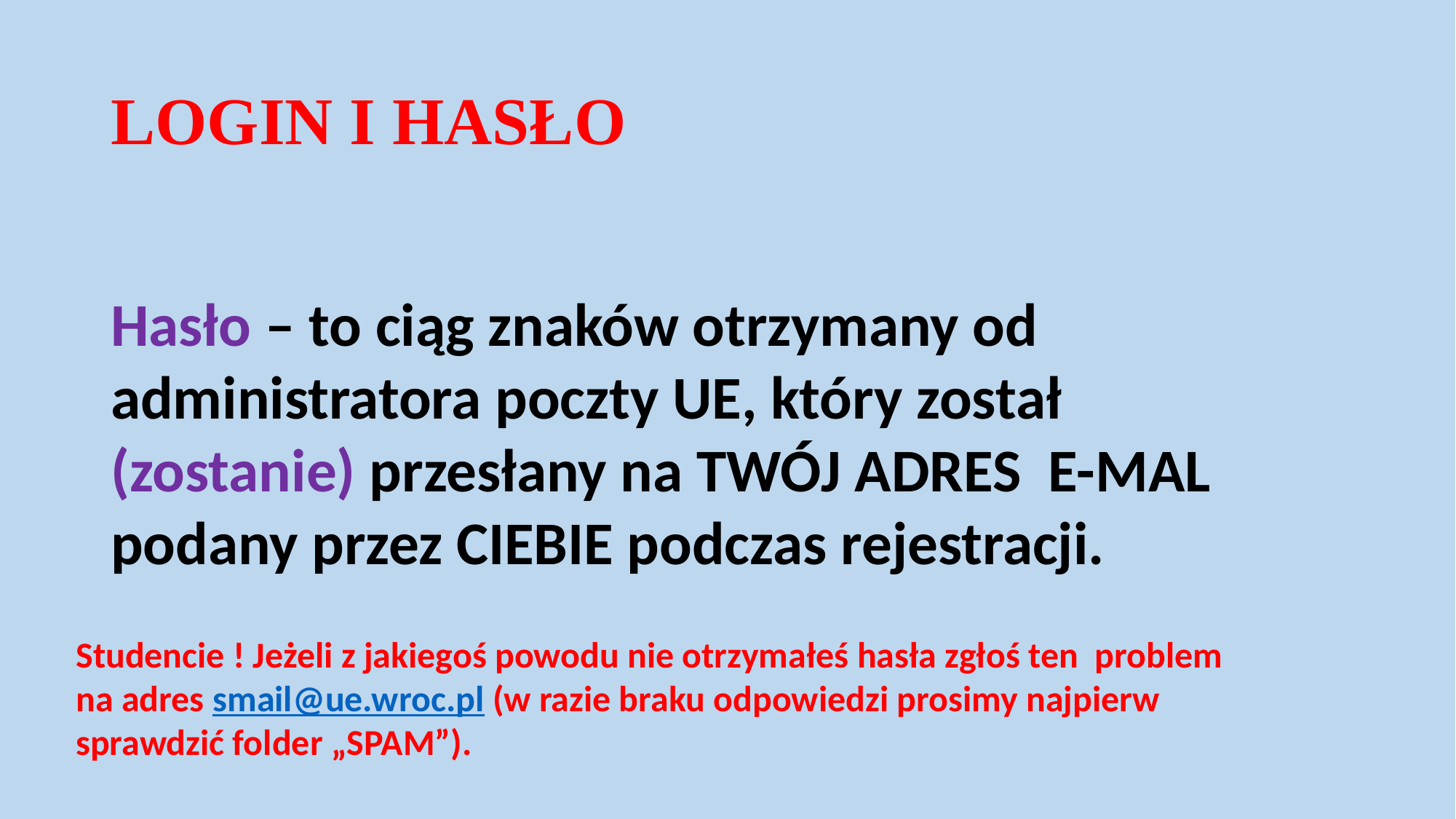

# LOGIN I HASŁO
Hasło – to ciąg znaków otrzymany od administratora poczty UE, który został (zostanie) przesłany na TWÓJ ADRES  E-MAL podany przez CIEBIE podczas rejestracji.
Studencie ! Jeżeli z jakiegoś powodu nie otrzymałeś hasła zgłoś ten  problem  na adres smail@ue.wroc.pl (w razie braku odpowiedzi prosimy najpierw sprawdzić folder „SPAM”).